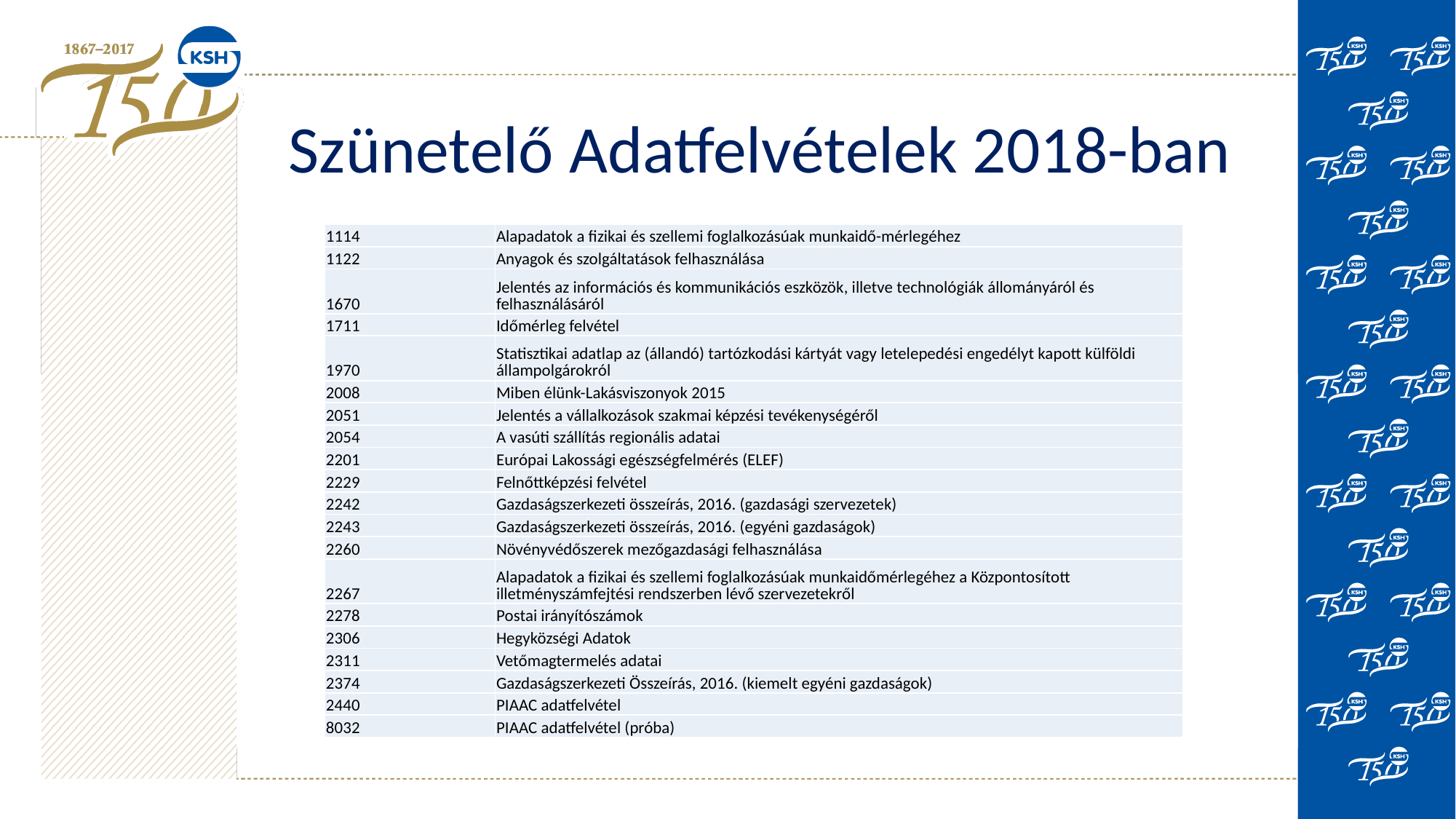

# Szünetelő Adatfelvételek 2018-ban
| 1114 | Alapadatok a fizikai és szellemi foglalkozásúak munkaidő-mérlegéhez |
| --- | --- |
| 1122 | Anyagok és szolgáltatások felhasználása |
| 1670 | Jelentés az információs és kommunikációs eszközök, illetve technológiák állományáról és felhasználásáról |
| 1711 | Időmérleg felvétel |
| 1970 | Statisztikai adatlap az (állandó) tartózkodási kártyát vagy letelepedési engedélyt kapott külföldi állampolgárokról |
| 2008 | Miben élünk-Lakásviszonyok 2015 |
| 2051 | Jelentés a vállalkozások szakmai képzési tevékenységéről |
| 2054 | A vasúti szállítás regionális adatai |
| 2201 | Európai Lakossági egészségfelmérés (ELEF) |
| 2229 | Felnőttképzési felvétel |
| 2242 | Gazdaságszerkezeti összeírás, 2016. (gazdasági szervezetek) |
| 2243 | Gazdaságszerkezeti összeírás, 2016. (egyéni gazdaságok) |
| 2260 | Növényvédőszerek mezőgazdasági felhasználása |
| 2267 | Alapadatok a fizikai és szellemi foglalkozásúak munkaidőmérlegéhez a Központosított illetményszámfejtési rendszerben lévő szervezetekről |
| 2278 | Postai irányítószámok |
| 2306 | Hegyközségi Adatok |
| 2311 | Vetőmagtermelés adatai |
| 2374 | Gazdaságszerkezeti Összeírás, 2016. (kiemelt egyéni gazdaságok) |
| 2440 | PIAAC adatfelvétel |
| 8032 | PIAAC adatfelvétel (próba) |